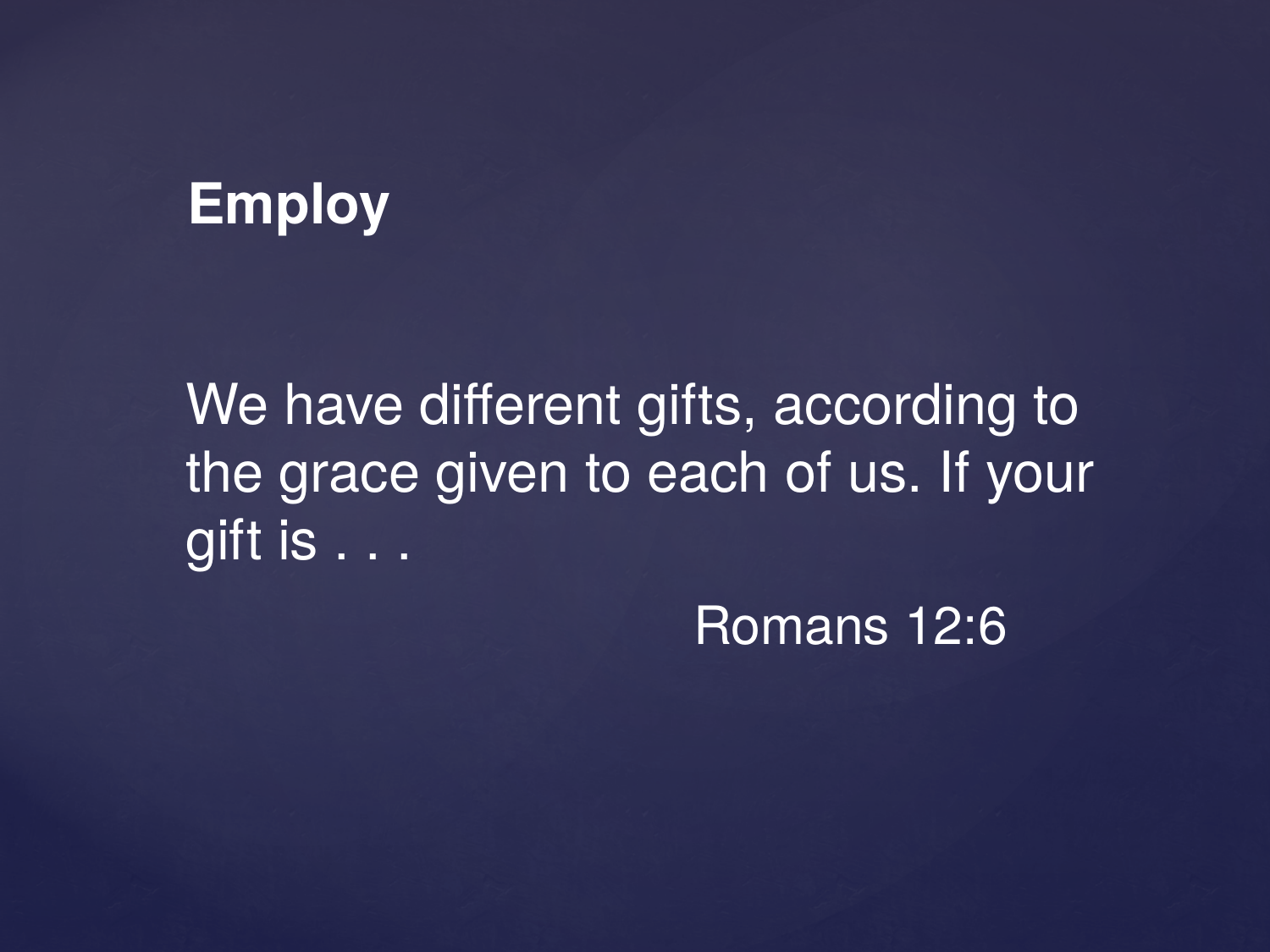

Employ
We have different gifts, according to the grace given to each of us. If your gift is . . .
		         	Romans 12:6